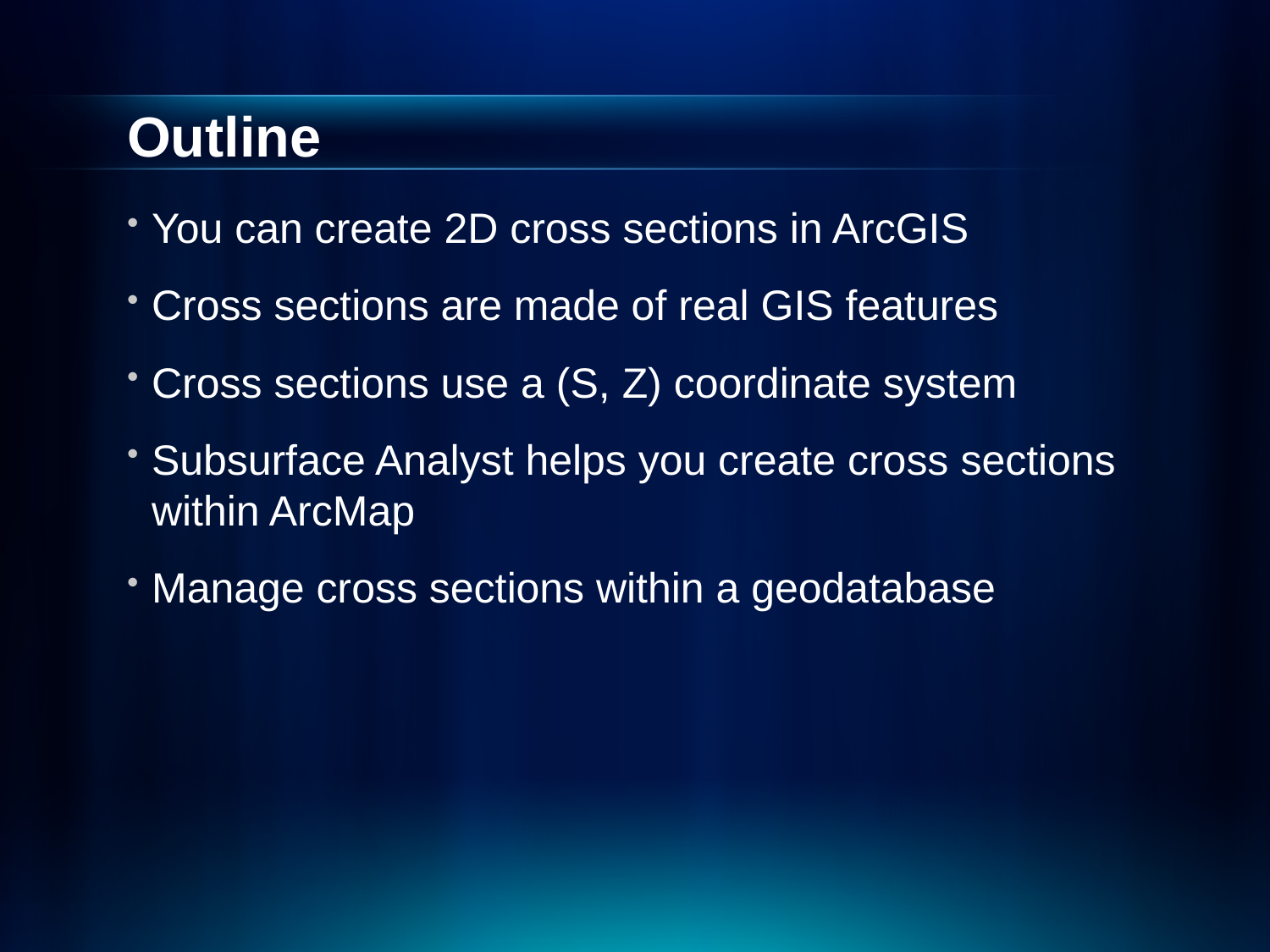

# Outline
You can create 2D cross sections in ArcGIS
Cross sections are made of real GIS features
Cross sections use a (S, Z) coordinate system
Subsurface Analyst helps you create cross sections within ArcMap
Manage cross sections within a geodatabase